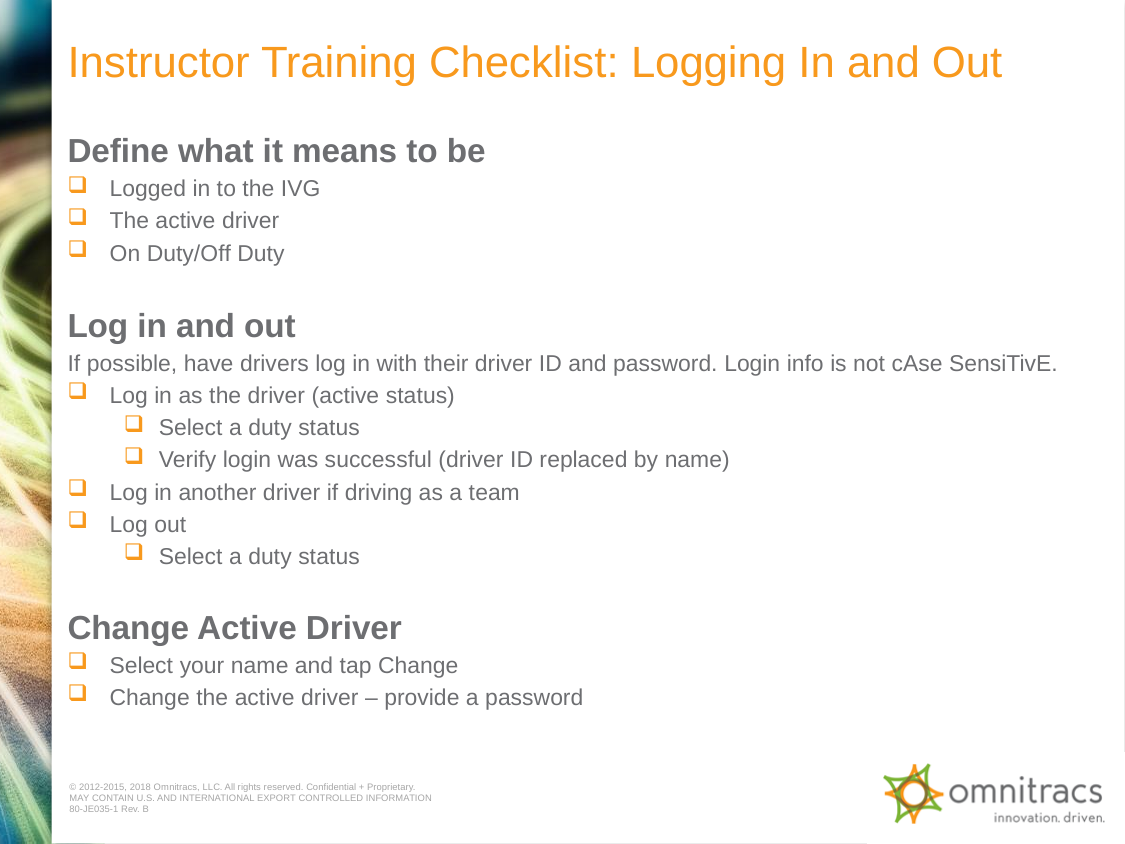

# Instructor Training Checklist: Logging In and Out
Define what it means to be
Logged in to the IVG
The active driver
On Duty/Off Duty

Log in and out
If possible, have drivers log in with their driver ID and password. Login info is not cAse SensiTivE.
Log in as the driver (active status)
Select a duty status
Verify login was successful (driver ID replaced by name)
Log in another driver if driving as a team
Log out
Select a duty status

Change Active Driver
Select your name and tap Change
Change the active driver – provide a password